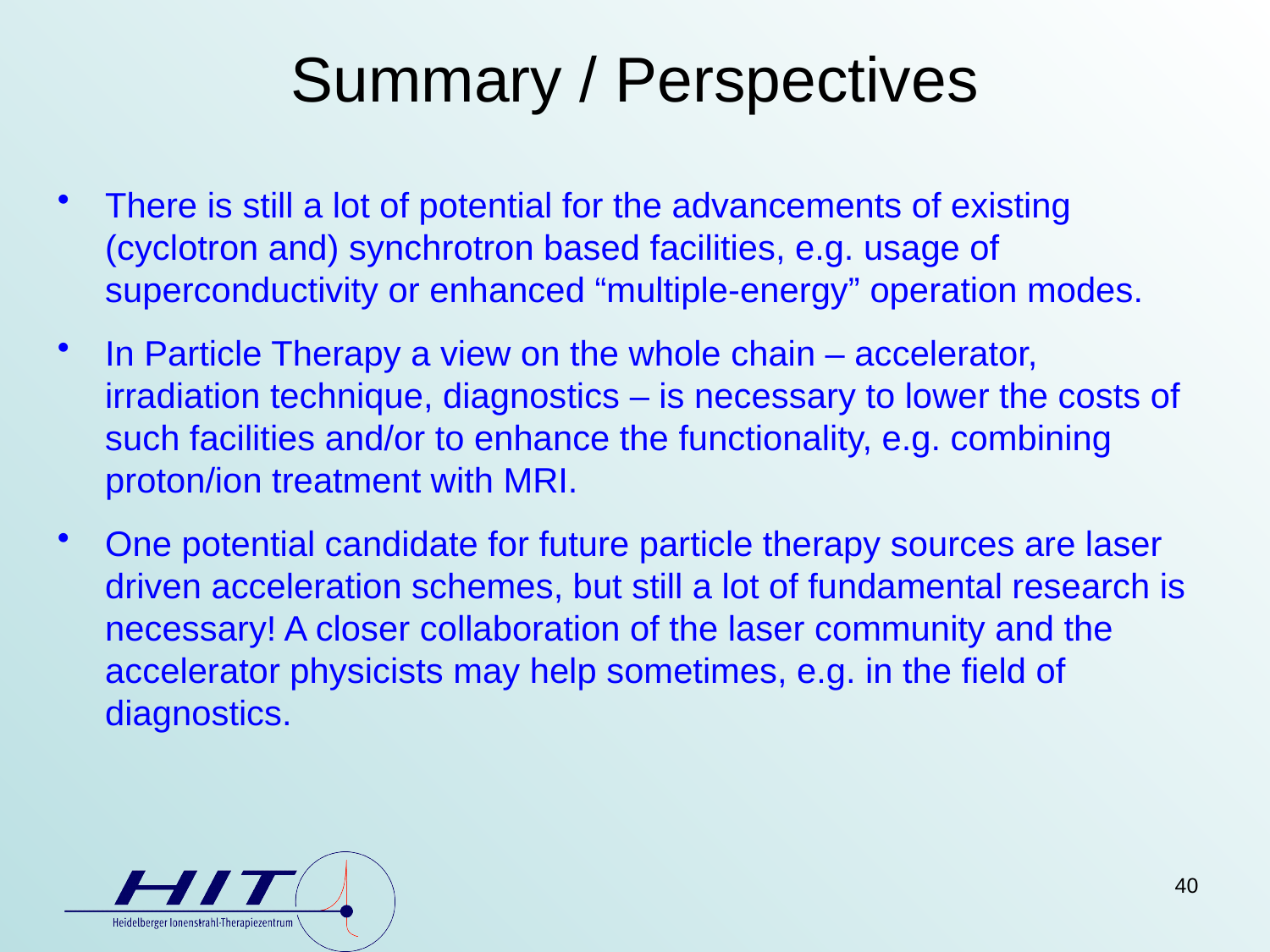

# Summary / Perspectives
There is still a lot of potential for the advancements of existing (cyclotron and) synchrotron based facilities, e.g. usage of superconductivity or enhanced “multiple-energy” operation modes.
In Particle Therapy a view on the whole chain – accelerator, irradiation technique, diagnostics – is necessary to lower the costs of such facilities and/or to enhance the functionality, e.g. combining proton/ion treatment with MRI.
One potential candidate for future particle therapy sources are laser driven acceleration schemes, but still a lot of fundamental research is necessary! A closer collaboration of the laser community and the accelerator physicists may help sometimes, e.g. in the field of diagnostics.
40